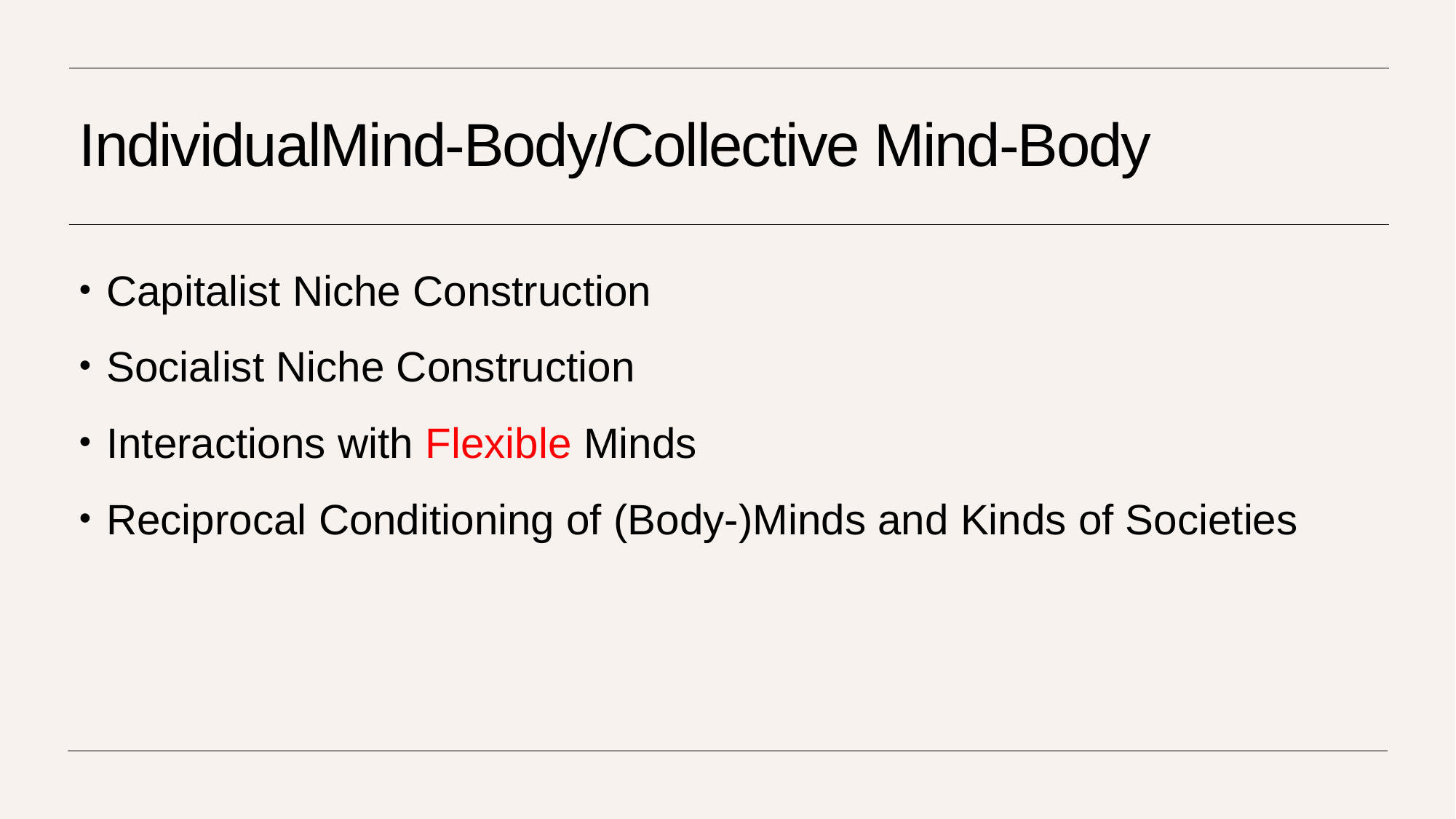

# IndividualMind-Body/Collective Mind-Body
Capitalist Niche Construction
Socialist Niche Construction
Interactions with Flexible Minds
Reciprocal Conditioning of (Body-)Minds and Kinds of Societies